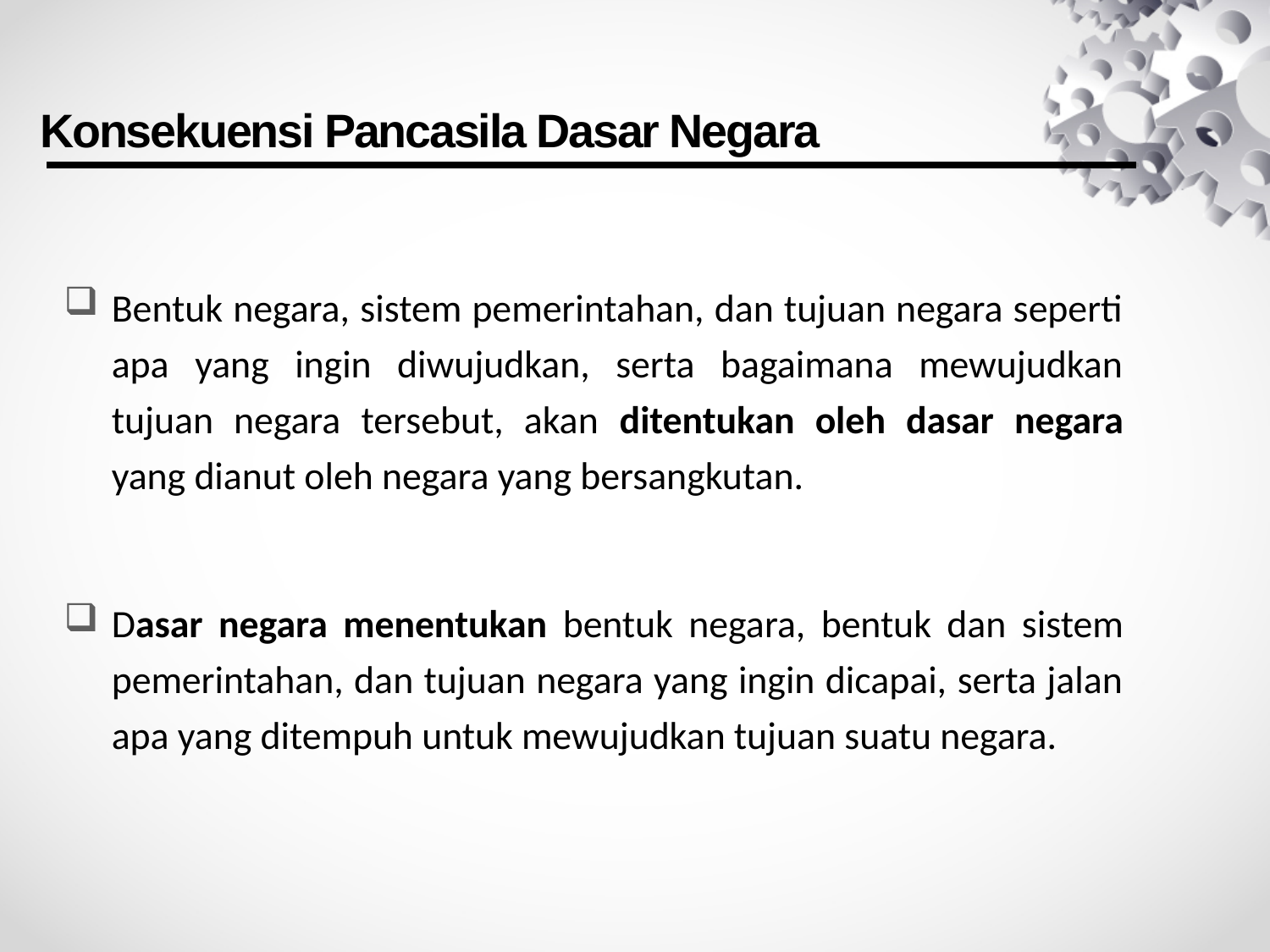

# Konsekuensi Pancasila Dasar Negara

Bentuk negara, sistem pemerintahan, dan tujuan negara seperti apa yang ingin diwujudkan, serta bagaimana mewujudkan tujuan negara tersebut, akan ditentukan oleh dasar negara yang dianut oleh negara yang bersangkutan.

Dasar negara menentukan bentuk negara, bentuk dan sistem pemerintahan, dan tujuan negara yang ingin dicapai, serta jalan apa yang ditempuh untuk mewujudkan tujuan suatu negara.